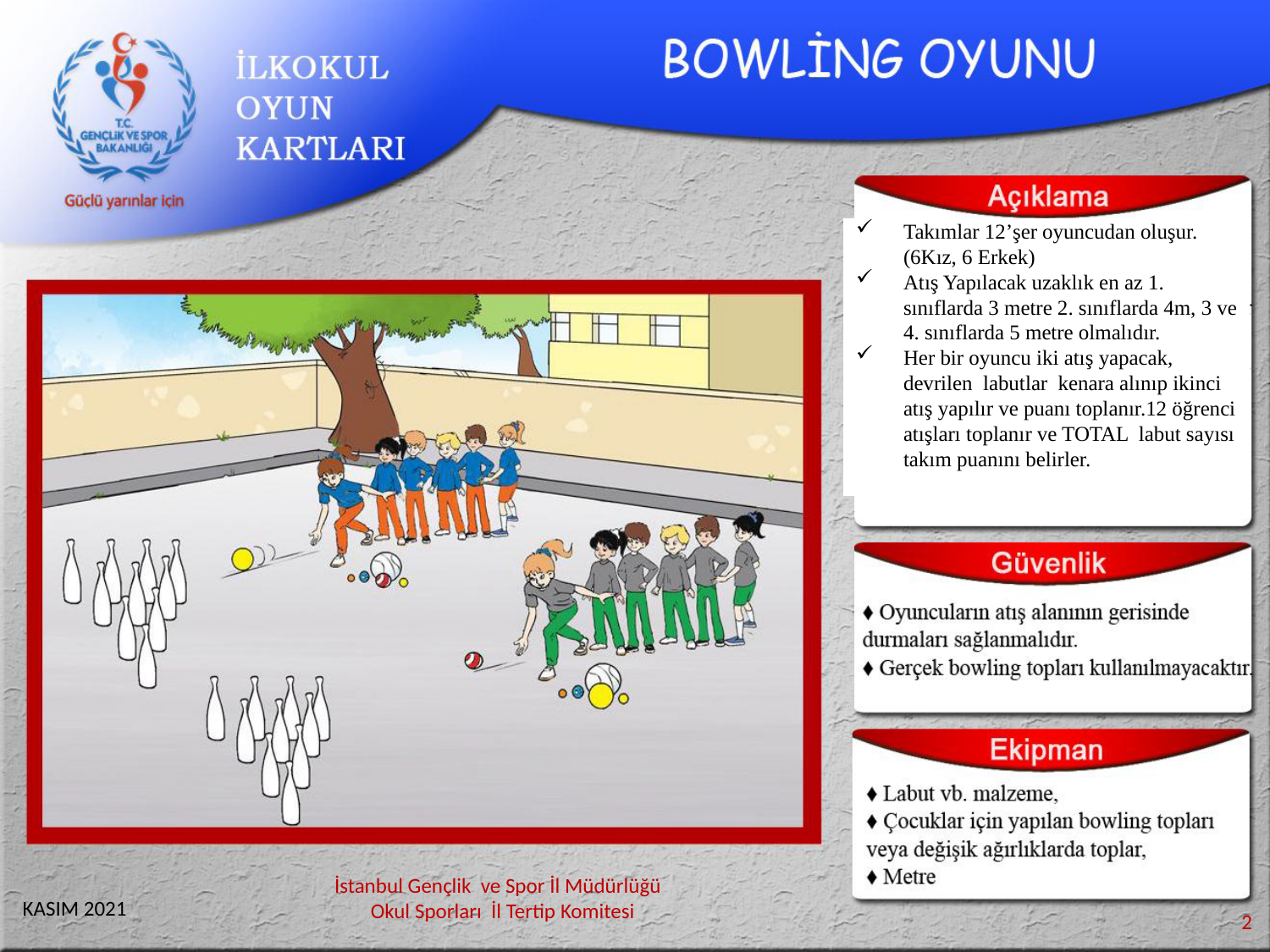

Takımlar 12’şer oyuncudan oluşur. (6Kız, 6 Erkek)
Atış Yapılacak uzaklık en az 1. sınıflarda 3 metre 2. sınıflarda 4m, 3 ve 4. sınıflarda 5 metre olmalıdır.
Her bir oyuncu iki atış yapacak, devrilen  labutlar  kenara alınıp ikinci atış yapılır ve puanı toplanır.12 öğrenci atışları toplanır ve TOTAL  labut sayısı takım puanını belirler.

İstanbul Gençlik  ve Spor İl Müdürlüğü
Okul Sporları  İl Tertip Komitesi
KASIM 2021
2